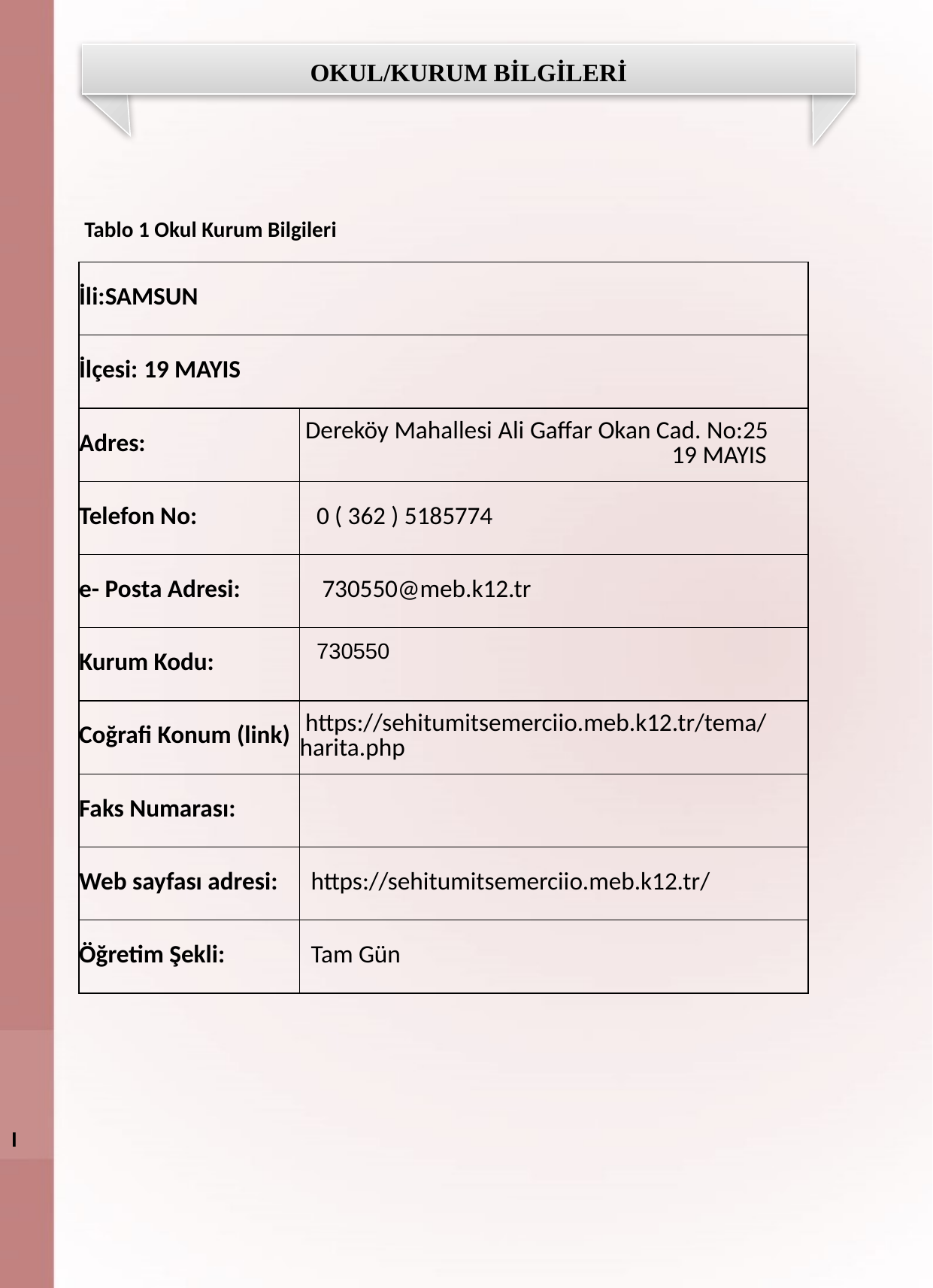

OKUL/KURUM BİLGİLERİ

Tablo 1 Okul Kurum Bilgileri
| İli:SAMSUN |  |
| --- | --- |
| İlçesi: 19 MAYIS |  |
| Adres: | Dereköy Mahallesi Ali Gaffar Okan Cad. No:25 19 MAYIS |
| Telefon No: | 0 ( 362 ) 5185774 |
| e- Posta Adresi: | 730550@meb.k12.tr |
| Kurum Kodu: | 730550 |
| Coğrafi Konum (link) | https://sehitumitsemerciio.meb.k12.tr/tema/harita.php |
| Faks Numarası: |  |
| Web sayfası adresi: | https://sehitumitsemerciio.meb.k12.tr/ |
| Öğretim Şekli: | Tam Gün |
I